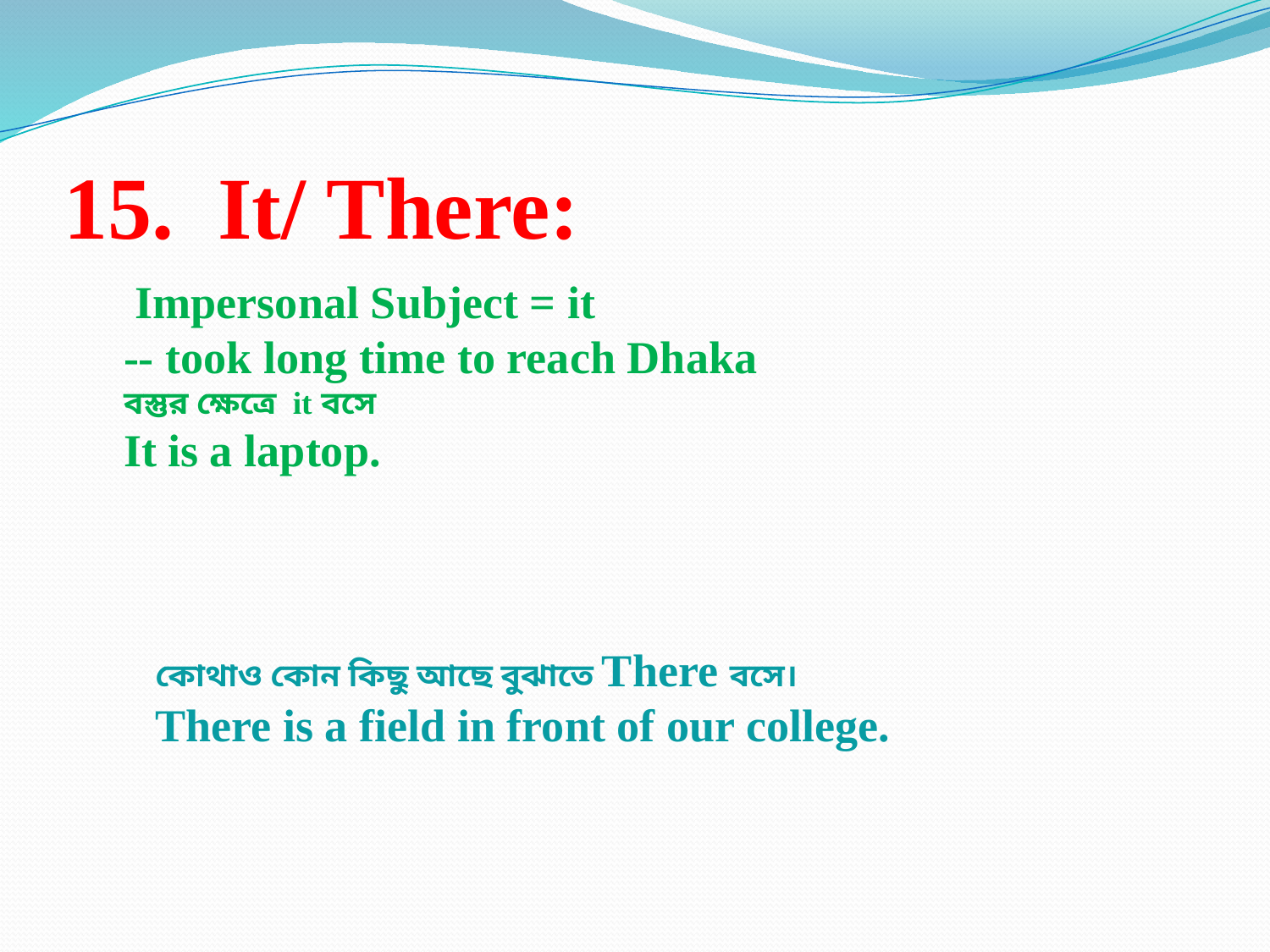

# 15.  It/ There:
 Impersonal Subject = it
-- took long time to reach Dhaka
বস্তুর ক্ষেত্রে  it বসে
It is a laptop.

কোথাও কোন কিছু আছে বুঝাতে There বসে।
There is a field in front of our college.